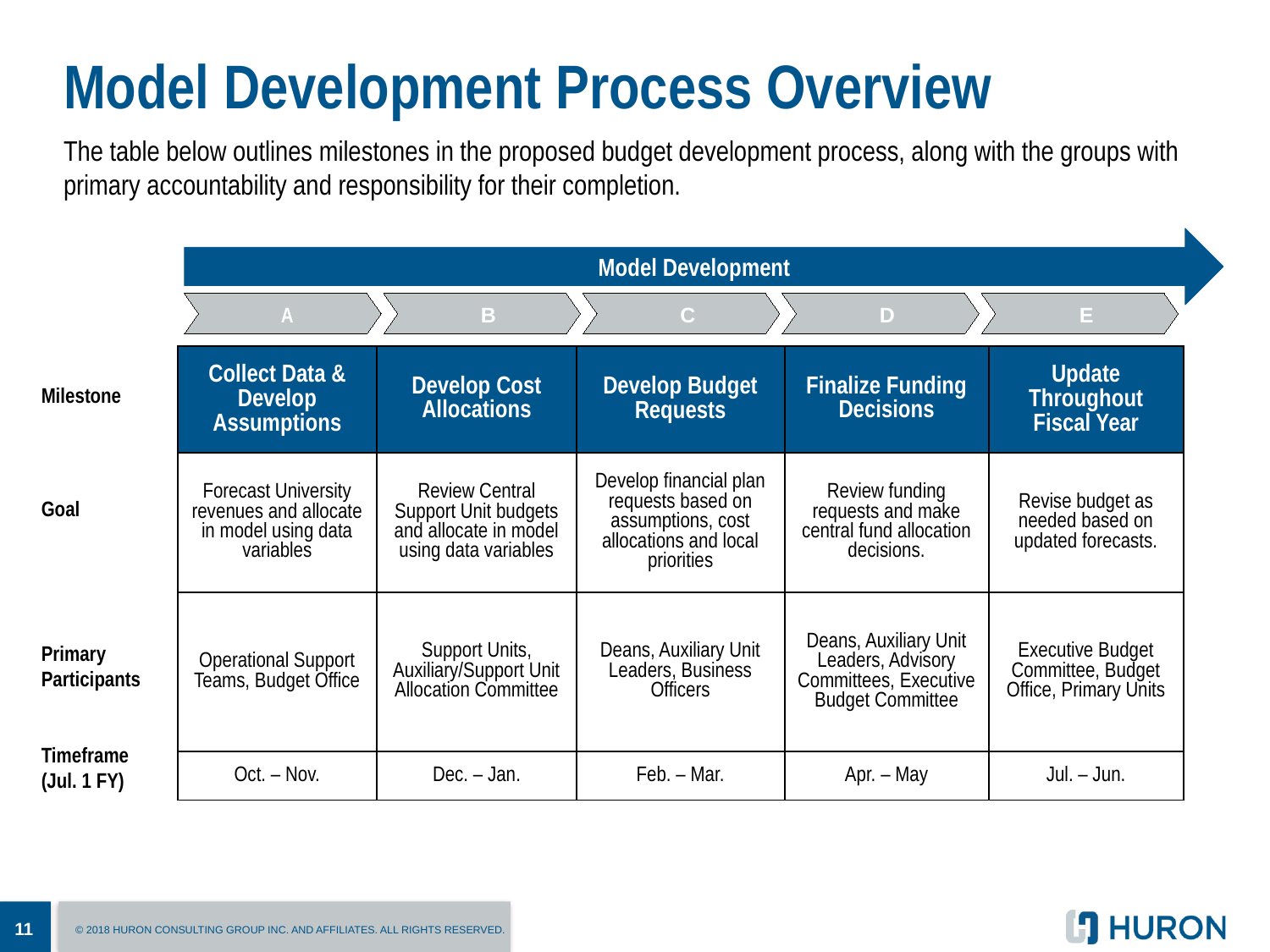

# Model Development Process Overview
The table below outlines milestones in the proposed budget development process, along with the groups with primary accountability and responsibility for their completion.
Model Development
A
B
C
D
E
| Collect Data & Develop Assumptions | Develop Cost Allocations | Develop Budget Requests | Finalize Funding Decisions | Update Throughout Fiscal Year |
| --- | --- | --- | --- | --- |
| Forecast University revenues and allocate in model using data variables | Review Central Support Unit budgets and allocate in model using data variables | Develop financial plan requests based on assumptions, cost allocations and local priorities | Review funding requests and make central fund allocation decisions. | Revise budget as needed based on updated forecasts. |
| Operational Support Teams, Budget Office | Support Units, Auxiliary/Support Unit Allocation Committee | Deans, Auxiliary Unit Leaders, Business Officers | Deans, Auxiliary Unit Leaders, Advisory Committees, Executive Budget Committee | Executive Budget Committee, Budget Office, Primary Units |
| Oct. – Nov. | Dec. – Jan. | Feb. – Mar. | Apr. – May | Jul. – Jun. |
Milestone
Goal
Primary Participants
Timeframe
(Jul. 1 FY)